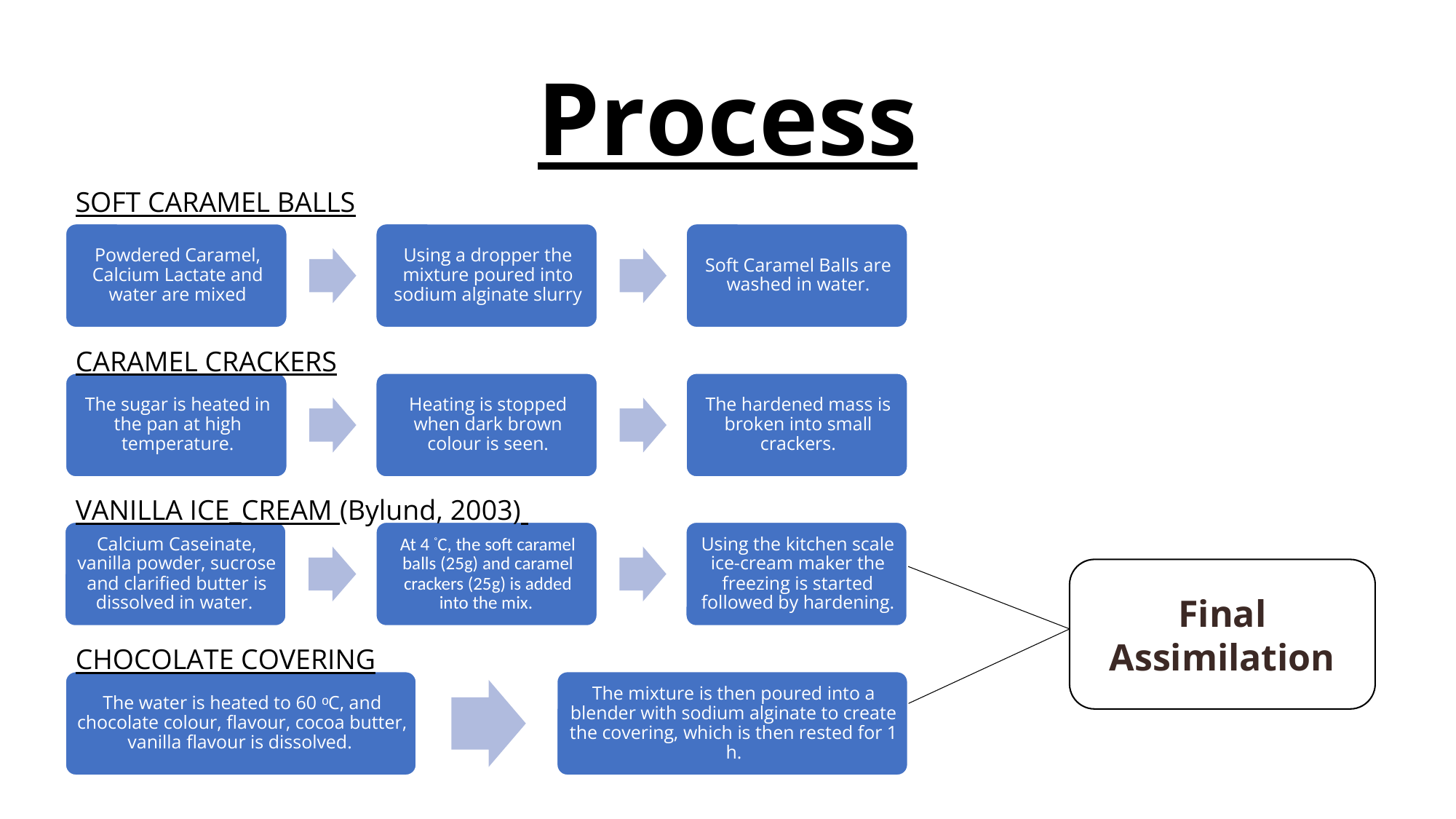

# Process
SOFT CARAMEL BALLS
Powdered Caramel, Calcium Lactate and water are mixed

Using a dropper the mixture poured into sodium alginate slurry

Soft Caramel Balls are washed in water.
CARAMEL CRACKERS
The sugar is heated in the pan at high temperature.

Heating is stopped when dark brown colour is seen.

The hardened mass is broken into small crackers.
VANILLA ICE_CREAM (Bylund, 2003)
Calcium Caseinate, vanilla powder, sucrose and clarified butter is dissolved in water.

At 4 ᵒC, the soft caramel balls (25g) and caramel crackers (25g) is added into the mix.

Using the kitchen scale ice-cream maker the freezing is started followed by hardening.
Final Assimilation
CHOCOLATE COVERING
The water is heated to 60 ᵒC, and chocolate colour, flavour, cocoa butter, vanilla flavour is dissolved.

The mixture is then poured into a blender with sodium alginate to create the covering, which is then rested for 1 h.